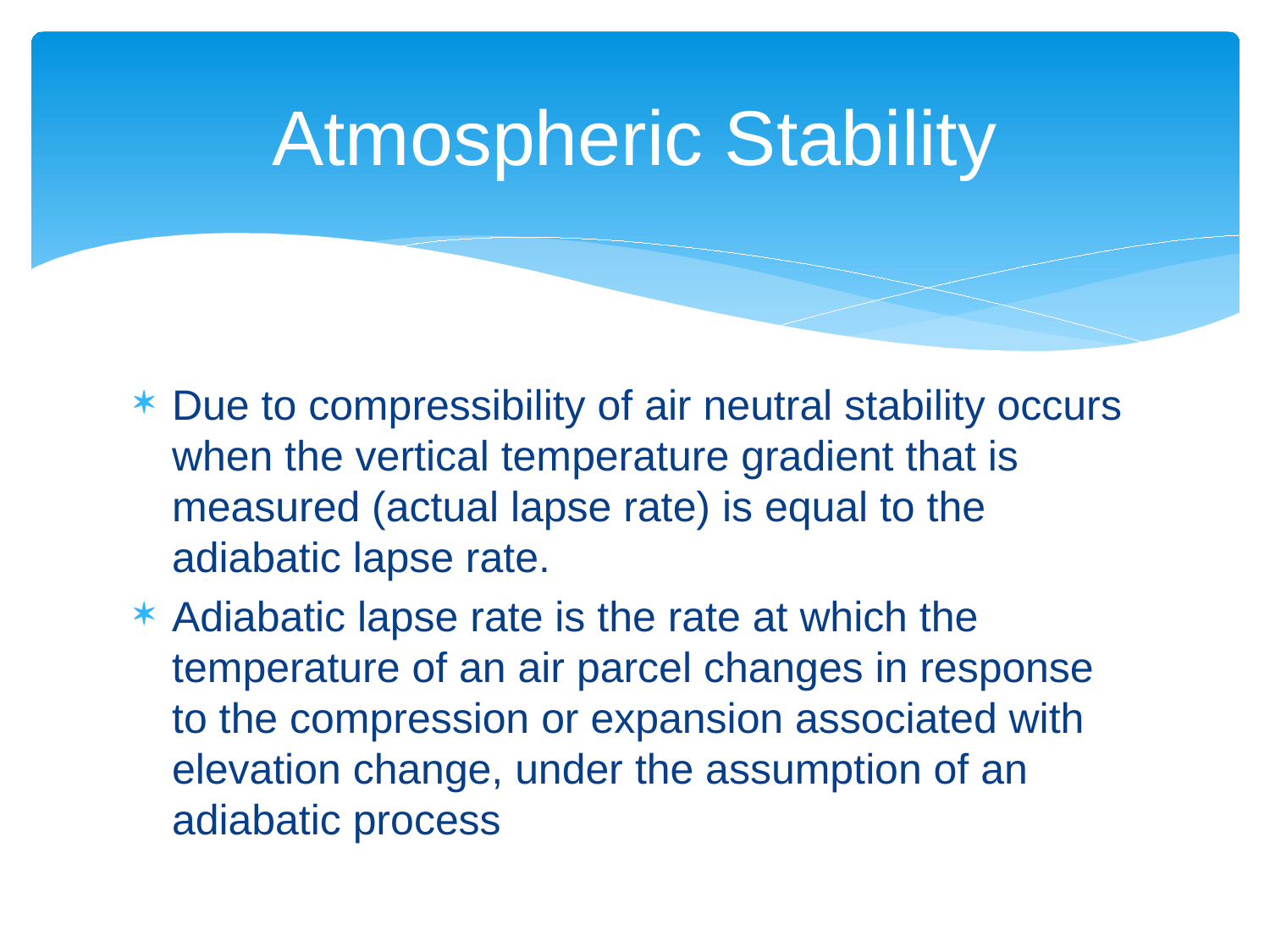

# Atmospheric Stability
Due to compressibility of air neutral stability occurs when the vertical temperature gradient that is measured (actual lapse rate) is equal to the adiabatic lapse rate.
Adiabatic lapse rate is the rate at which the temperature of an air parcel changes in response to the compression or expansion associated with elevation change, under the assumption of an adiabatic process